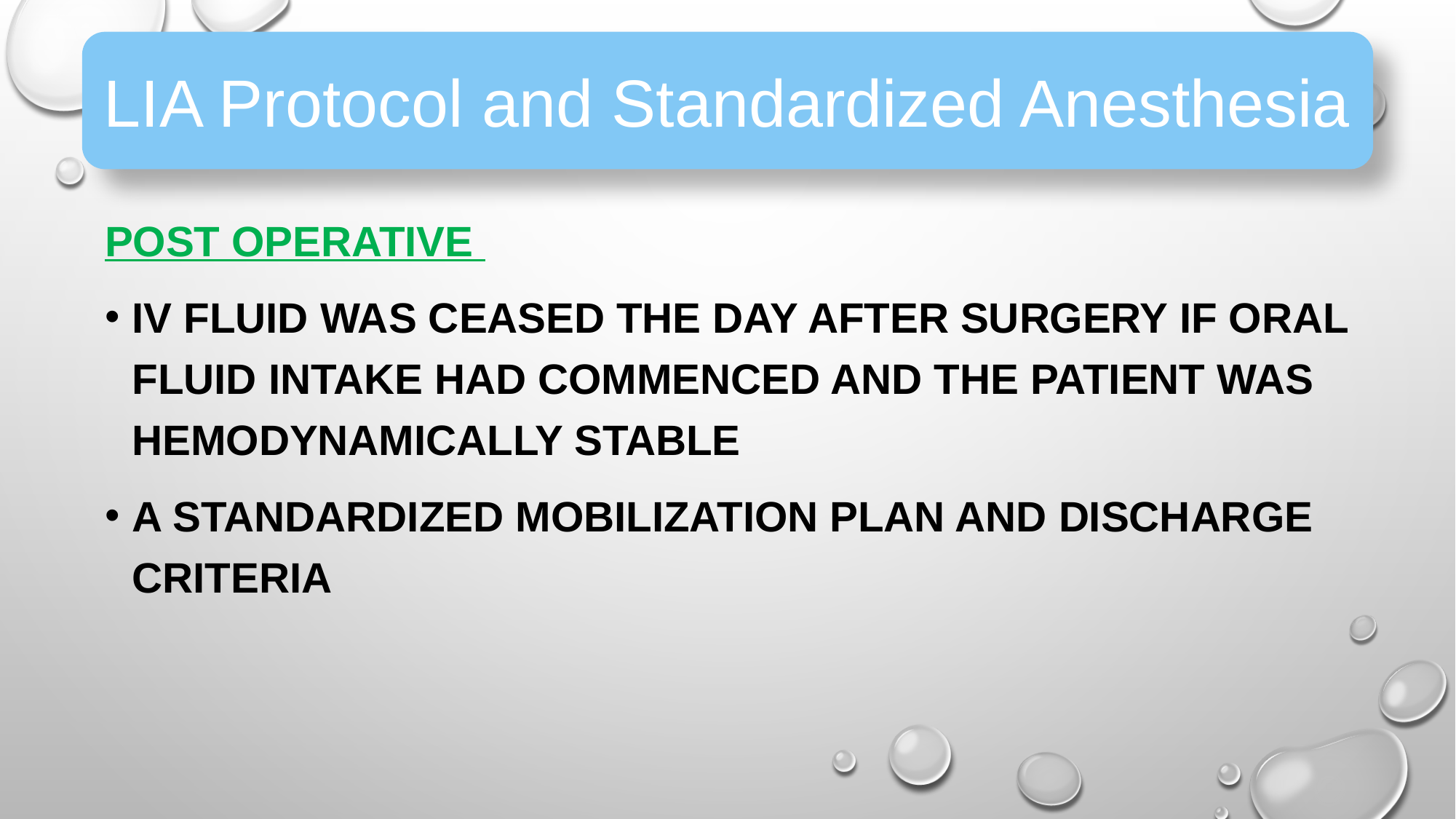

LIA Protocol and Standardized Anesthesia

Post operative
IV fluid was ceased the day after surgery if oral fluid intake had commenced and the patient was hemodynamically stable
A standardized mobilization plan and discharge criteria